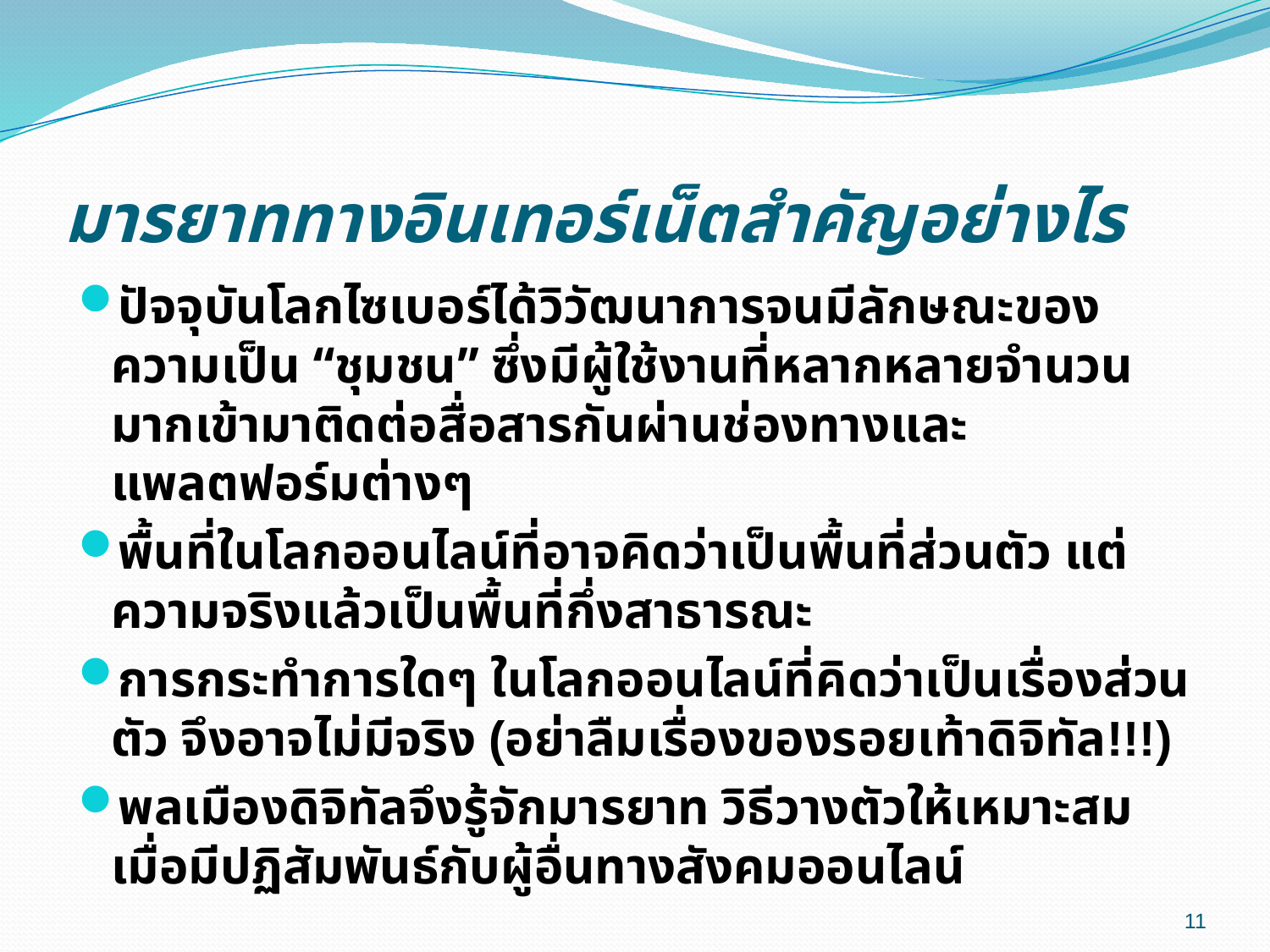

# มารยาททางอินเทอร์เน็ตสำคัญอย่างไร
ปัจจุบันโลกไซเบอร์ได้วิวัฒนาการจนมีลักษณะของความเป็น “ชุมชน” ซึ่งมีผู้ใช้งานที่หลากหลายจำนวนมากเข้ามาติดต่อสื่อสารกันผ่านช่องทางและแพลตฟอร์มต่างๆ
พื้นที่ในโลกออนไลน์ที่อาจคิดว่าเป็นพื้นที่ส่วนตัว แต่ความจริงแล้วเป็นพื้นที่กึ่งสาธารณะ
การกระทำการใดๆ ในโลกออนไลน์ที่คิดว่าเป็นเรื่องส่วนตัว จึงอาจไม่มีจริง (อย่าลืมเรื่องของรอยเท้าดิจิทัล!!!)
พลเมืองดิจิทัลจึงรู้จักมารยาท วิธีวางตัวให้เหมาะสมเมื่อมีปฏิสัมพันธ์กับผู้อื่นทางสังคมออนไลน์
11